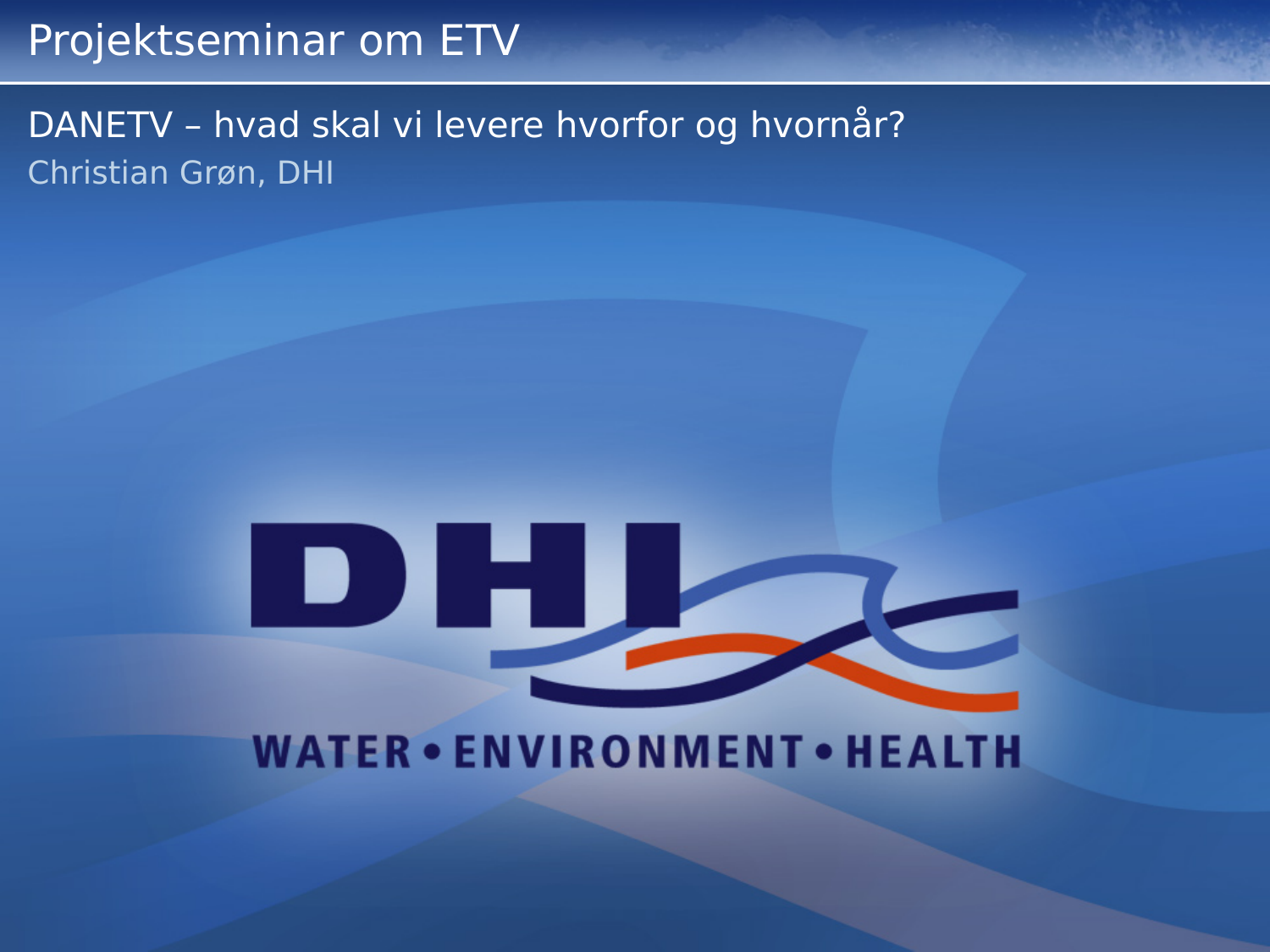

# Projektseminar om ETV
DANETV – hvad skal vi levere hvorfor og hvornår?
Christian Grøn, DHI